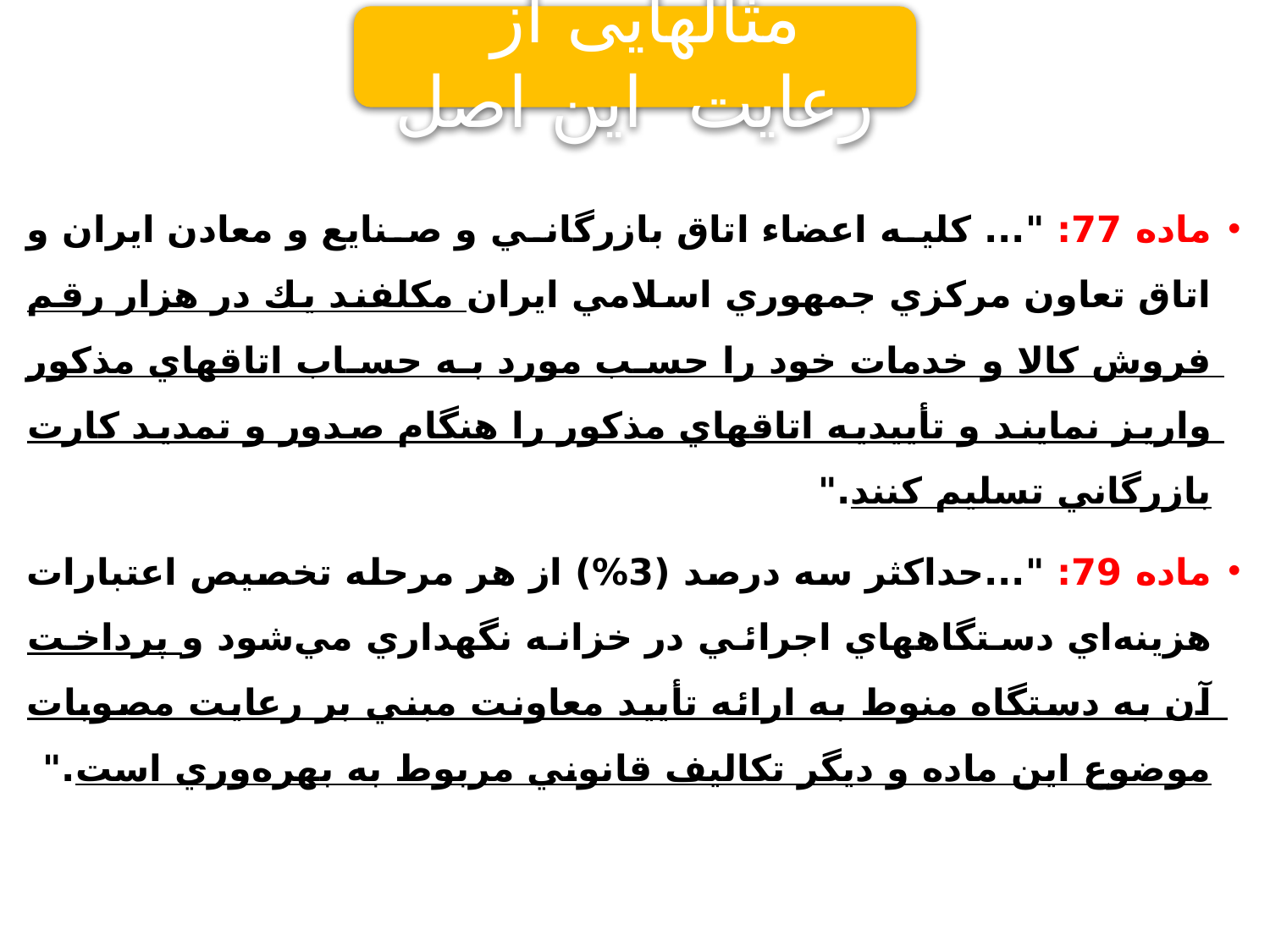

مثالهایی از  رعایت  این اصل
ماده 77: "... كليه اعضاء اتاق بازرگاني و صنايع و معادن ايران و اتاق تعاون مركزي جمهوري اسلامي ايران مكلفند يك در هزار رقم فروش كالا و خدمات خود را حسب مورد به حساب اتاقهاي مذكور واريز نمايند و تأييديه اتاقهاي مذكور را هنگام صدور و تمديد كارت بازرگاني تسليم كنند."
ماده 79: "...حداكثر سه درصد (3%) از هر مرحله تخصيص اعتبارات هزينه‌اي دستگاههاي اجرائي در خزانه نگهداري مي‌شود و پرداخت آن به دستگاه منوط به ارائه تأييد معاونت مبني بر رعايت مصوبات موضوع اين ماده و ديگر تكاليف قانوني مربوط به بهره‌وري است."